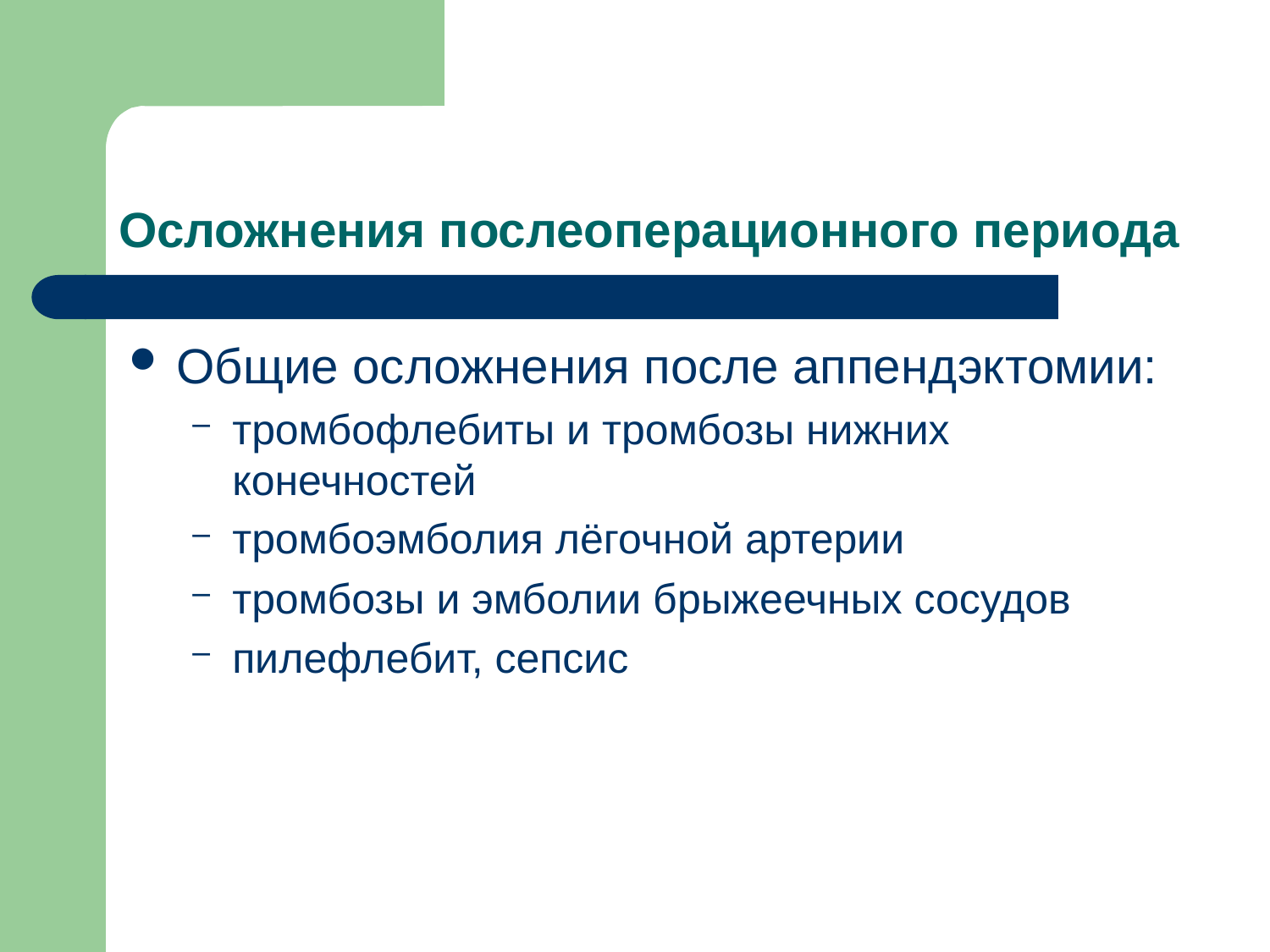

# Осложнения послеоперационного периода
Общие осложнения после аппендэктомии:
тромбофлебиты и тромбозы нижних конечностей
тромбоэмболия лёгочной артерии
тромбозы и эмболии брыжеечных сосудов
пилефлебит, сепсис